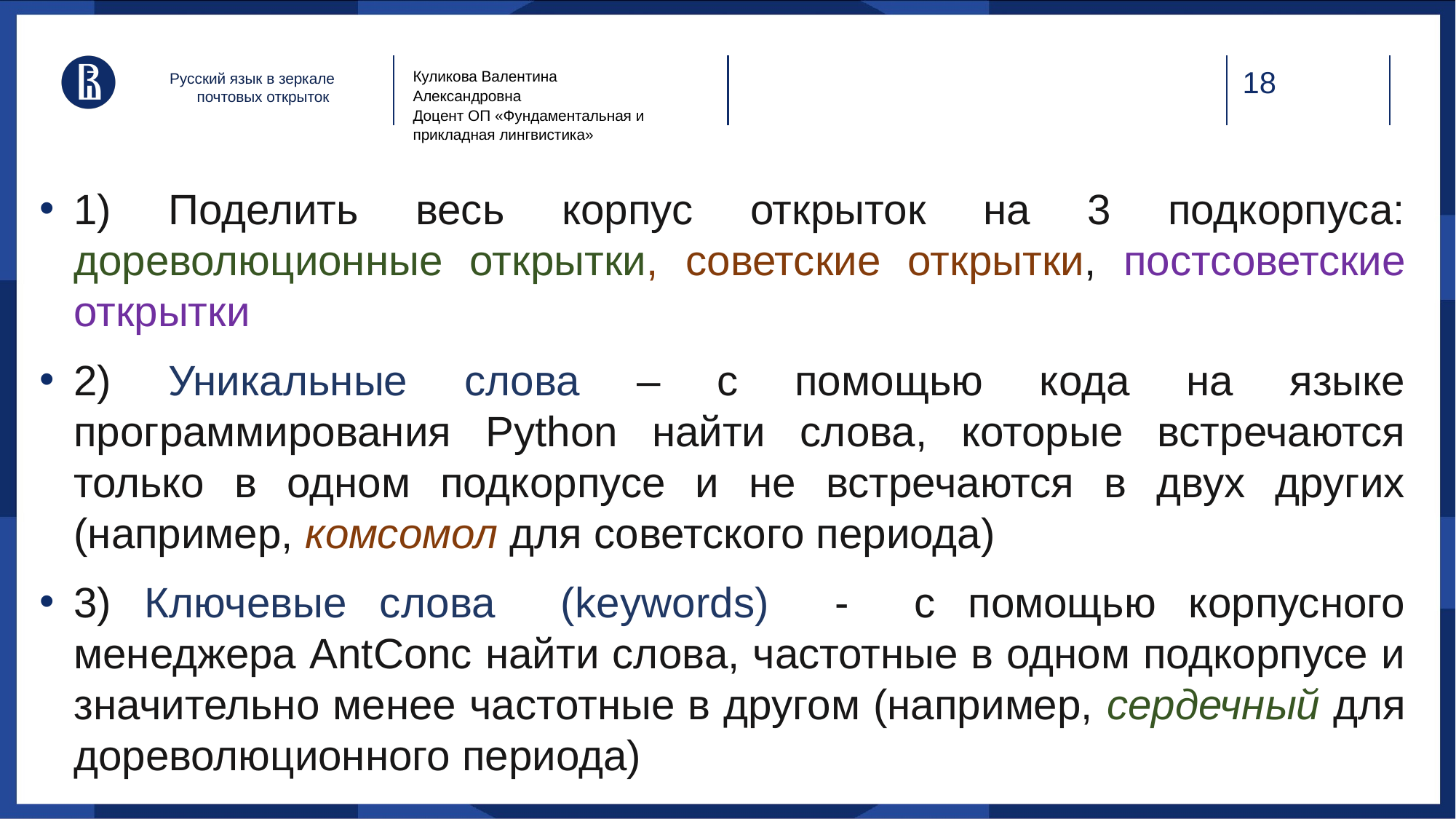

Куликова Валентина Александровна
Доцент ОП «Фундаментальная и прикладная лингвистика»

Русский язык в зеркале почтовых открыток
#
1) Поделить весь корпус открыток на 3 подкорпуса: дореволюционные открытки, советские открытки, постсоветские открытки
2) Уникальные слова – с помощью кода на языке программирования Python найти слова, которые встречаются только в одном подкорпусе и не встречаются в двух других (например, комсомол для советского периода)
3) Ключевые слова  (keywords)  -  с помощью корпусного менеджера AntConc найти слова, частотные в одном подкорпусе и значительно менее частотные в другом (например, сердечный для дореволюционного периода)